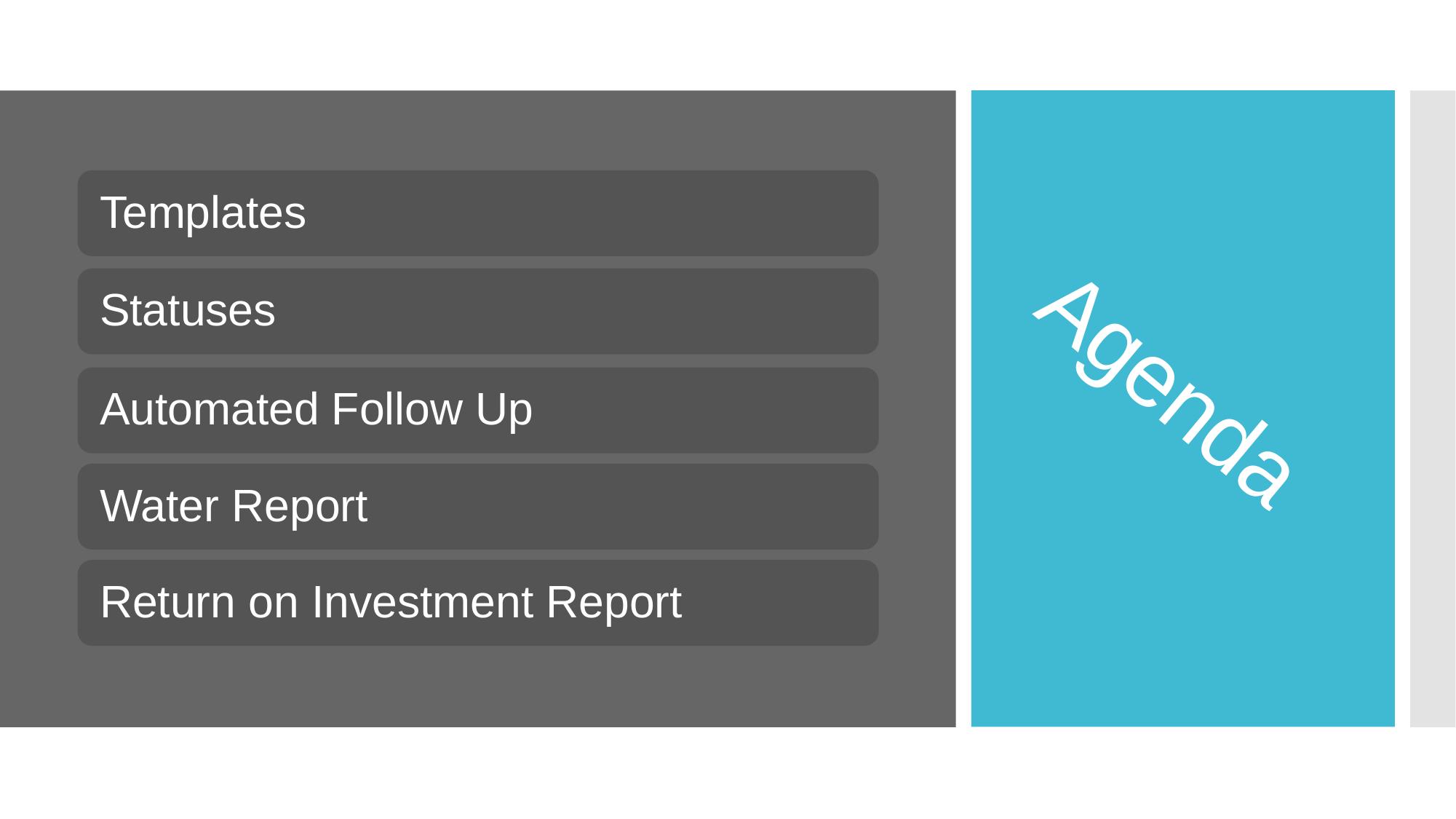

Templates
Statuses
Automated Follow Up
Water Report
Return on Investment Report
# Agenda